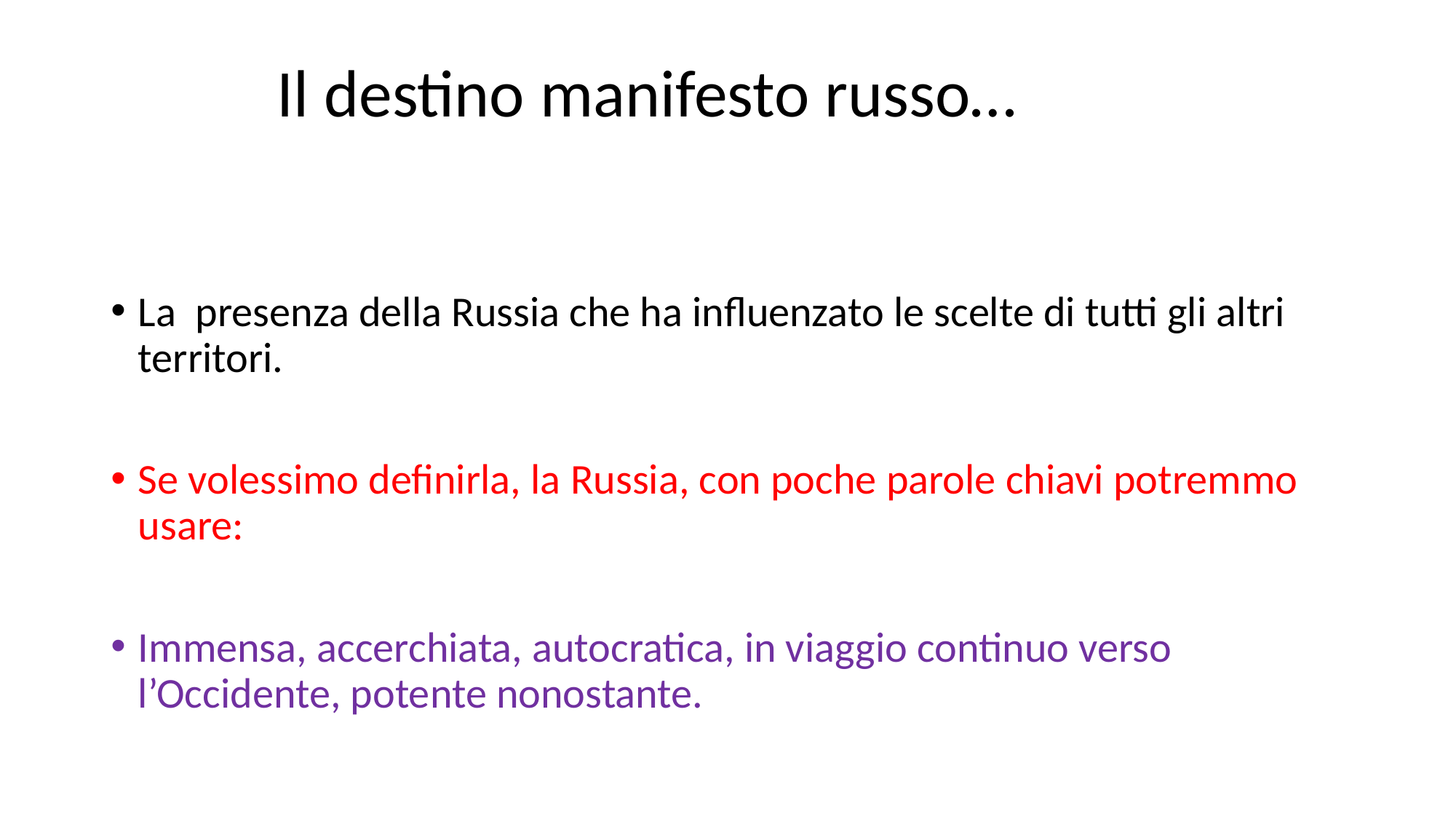

# Il destino manifesto russo…

La  presenza della Russia che ha influenzato le scelte di tutti gli altri territori.

Se volessimo definirla, la Russia, con poche parole chiavi potremmo usare:

Immensa, accerchiata, autocratica, in viaggio continuo verso l’Occidente, potente nonostante.